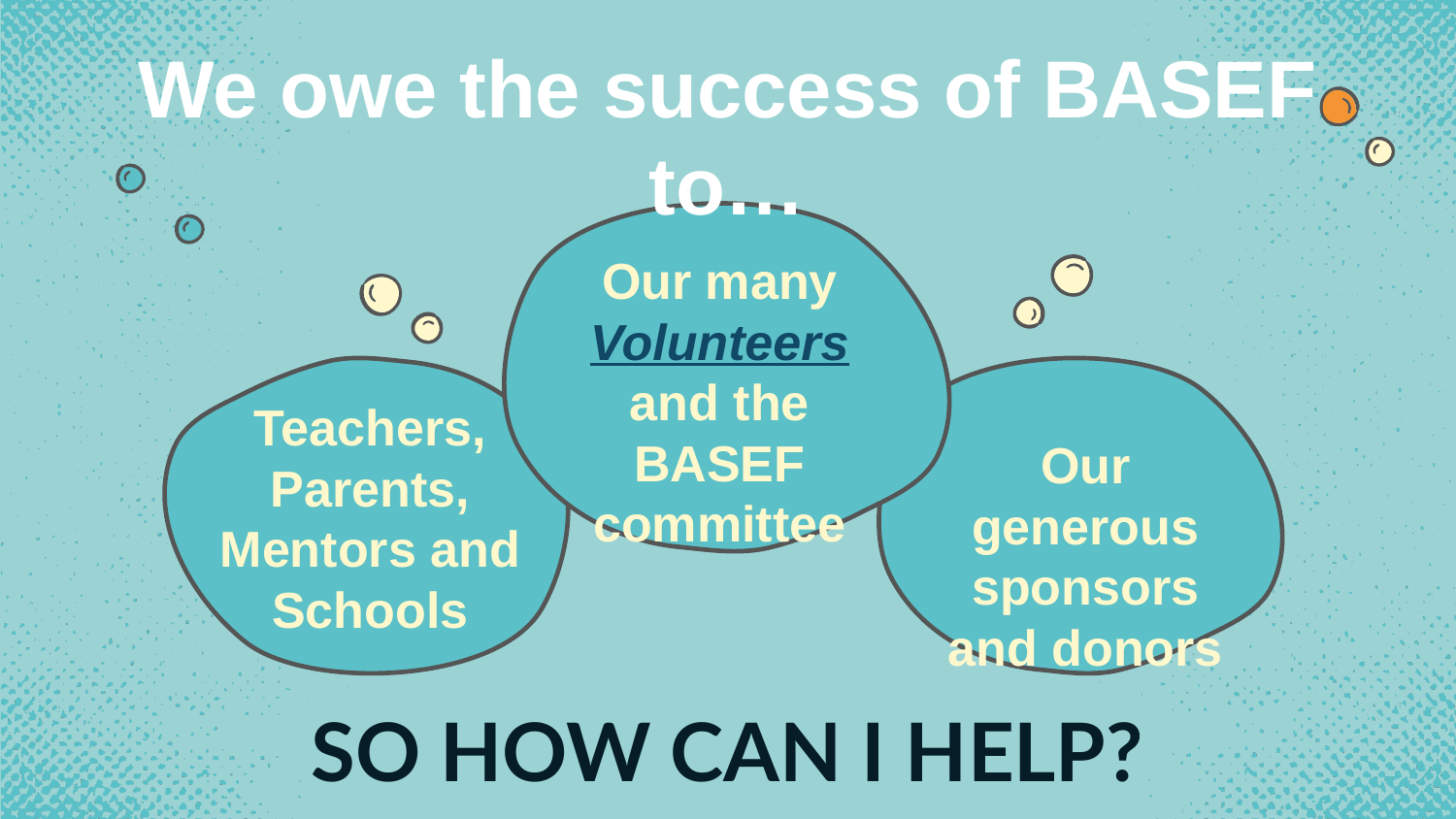

# We owe the success of BASEF to…

Our many Volunteers and the BASEF committee

Our generous sponsors and donors
Teachers, Parents, Mentors and Schools
SO HOW CAN I HELP?